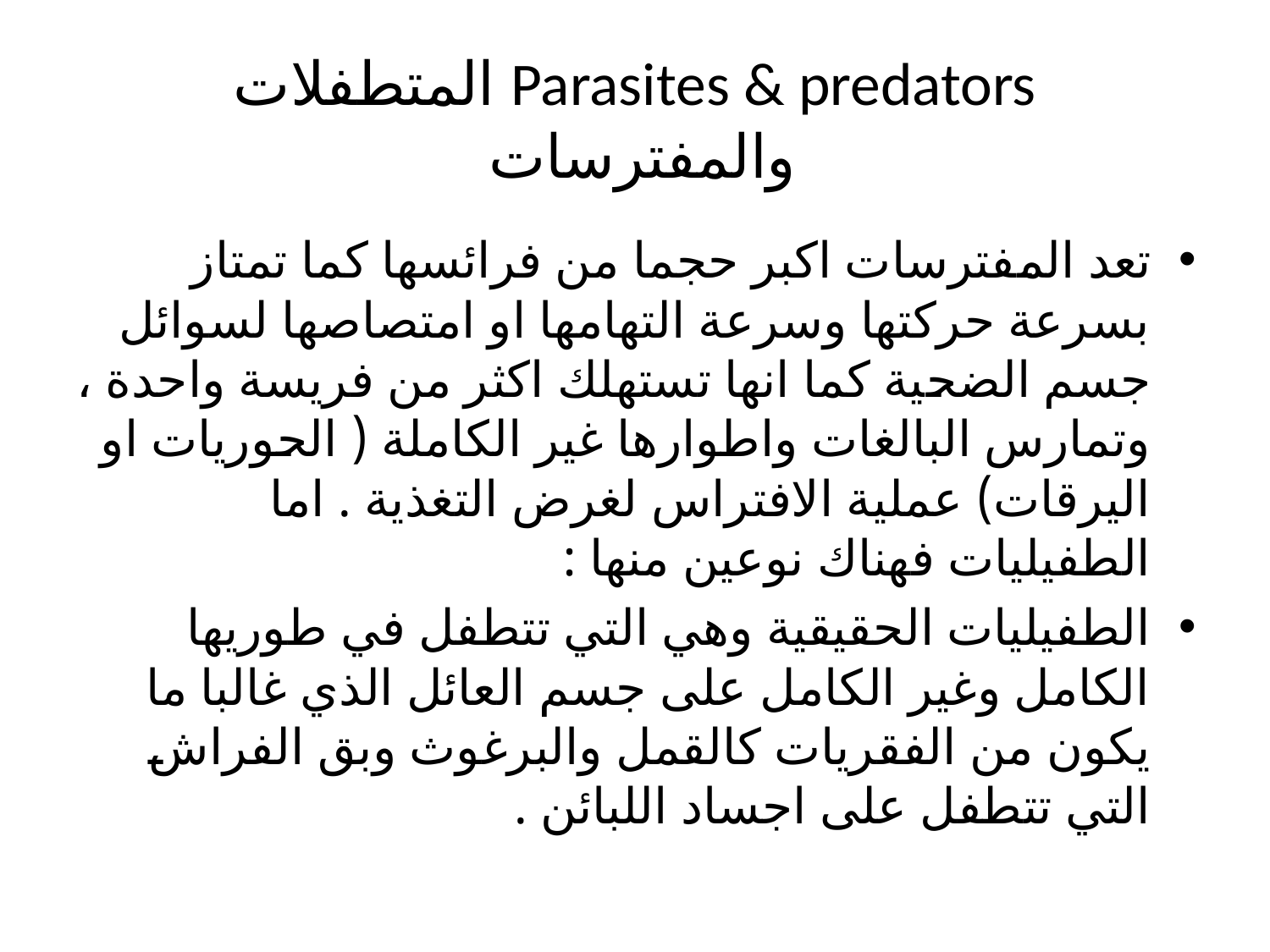

# Parasites & predators المتطفلات والمفترسات
تعد المفترسات اكبر حجما من فرائسها كما تمتاز بسرعة حركتها وسرعة التهامها او امتصاصها لسوائل جسم الضحية كما انها تستهلك اكثر من فريسة واحدة ، وتمارس البالغات واطوارها غير الكاملة ( الحوريات او اليرقات) عملية الافتراس لغرض التغذية . اما الطفيليات فهناك نوعين منها :
الطفيليات الحقيقية وهي التي تتطفل في طوريها الكامل وغير الكامل على جسم العائل الذي غالبا ما يكون من الفقريات كالقمل والبرغوث وبق الفراش التي تتطفل على اجساد اللبائن .